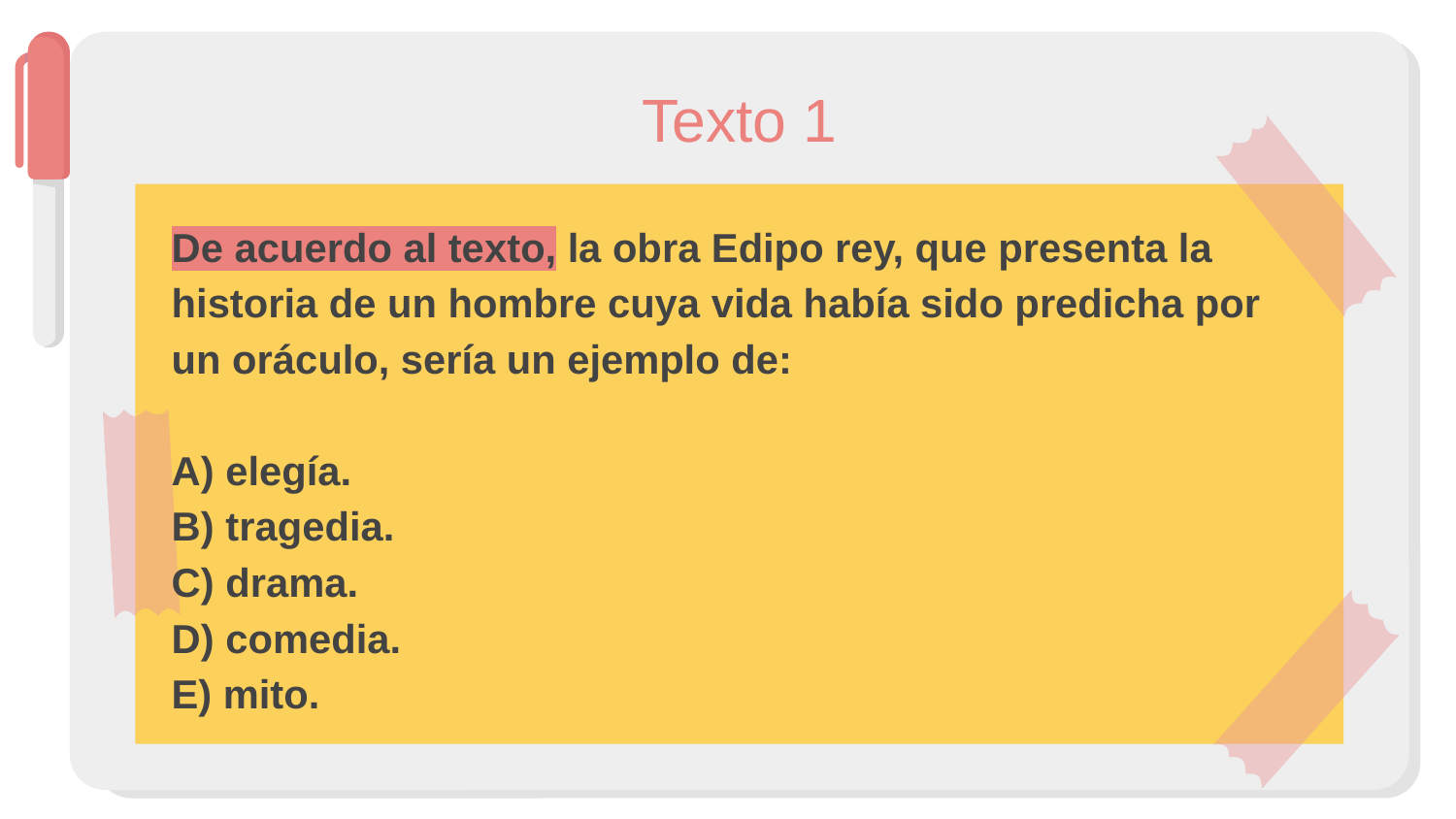

# Texto 1
De acuerdo al texto, la obra Edipo rey, que presenta la historia de un hombre cuya vida había sido predicha por un oráculo, sería un ejemplo de:

A) elegía.
B) tragedia.
C) drama.
D) comedia.
E) mito.